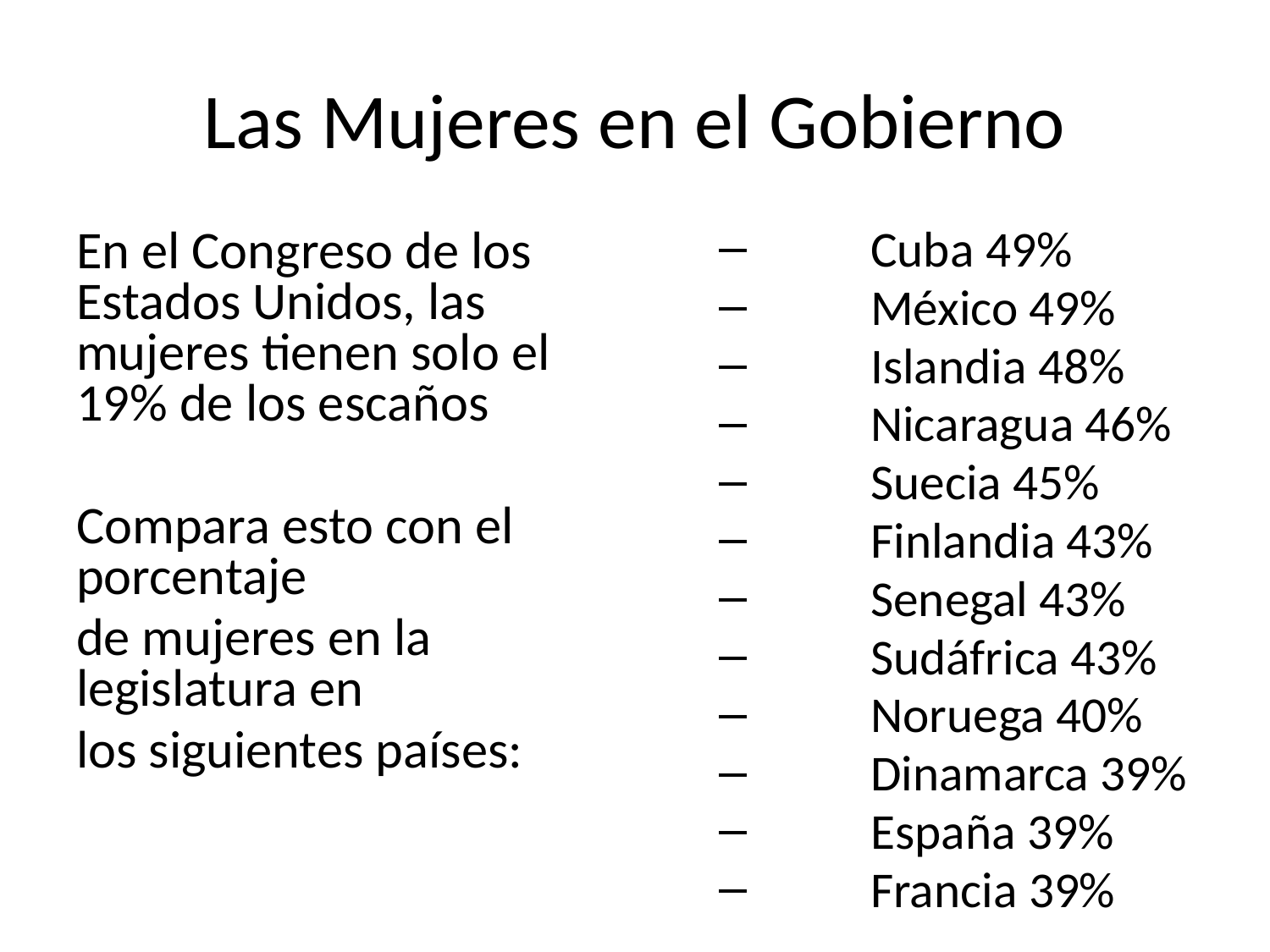

# Las Mujeres en el Gobierno
En el Congreso de los Estados Unidos, las mujeres tienen solo el 19% de los escaños

Compara esto con el porcentaje
de mujeres en la legislatura en
los siguientes países:
	Cuba 49%
	México 49%
	Islandia 48%
	Nicaragua 46%
	Suecia 45%
	Finlandia 43%
	Senegal 43%
	Sudáfrica 43%
	Noruega 40%
	Dinamarca 39%
	España 39%
	Francia 39%